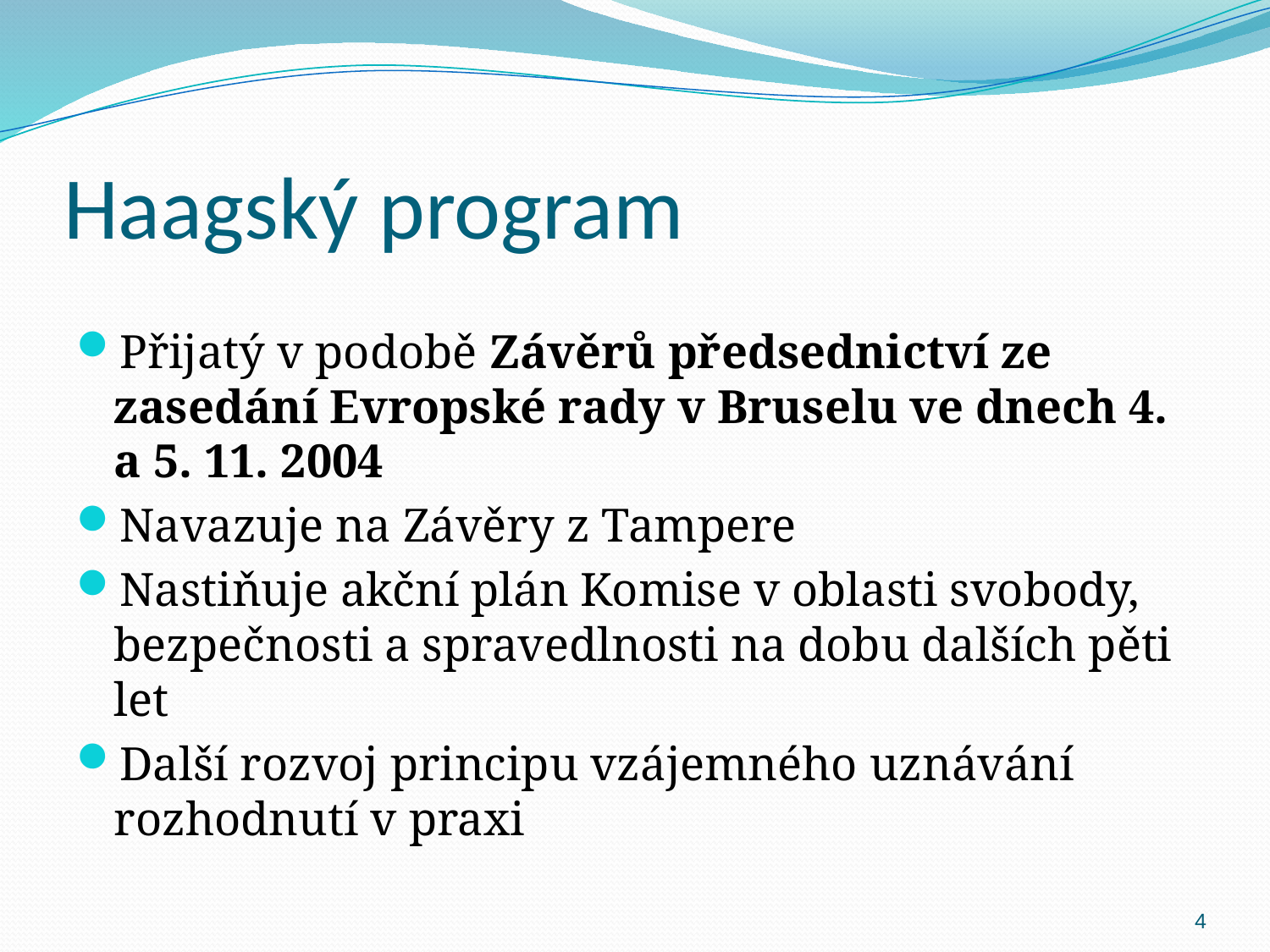

# Haagský program
Přijatý v podobě Závěrů předsednictví ze zasedání Evropské rady v Bruselu ve dnech 4. a 5. 11. 2004
Navazuje na Závěry z Tampere
Nastiňuje akční plán Komise v oblasti svobody, bezpečnosti a spravedlnosti na dobu dalších pěti let
Další rozvoj principu vzájemného uznávání rozhodnutí v praxi

4